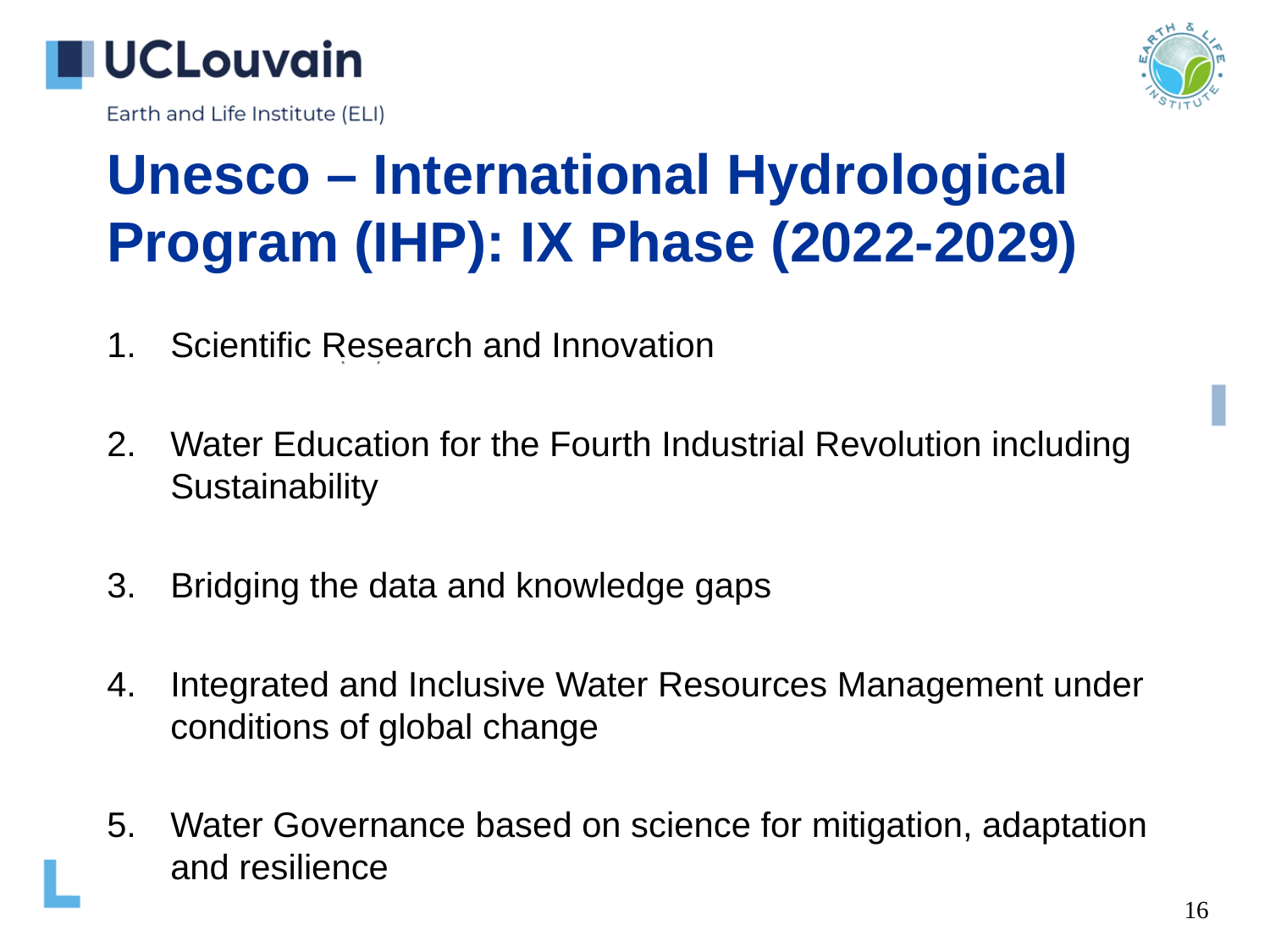

# Unesco – International Hydrological Program (IHP): IX Phase (2022-2029)
Scientific Research and Innovation

Water Education for the Fourth Industrial Revolution including Sustainability

Bridging the data and knowledge gaps

Integrated and Inclusive Water Resources Management under conditions of global change

Water Governance based on science for mitigation, adaptation and resilience
16